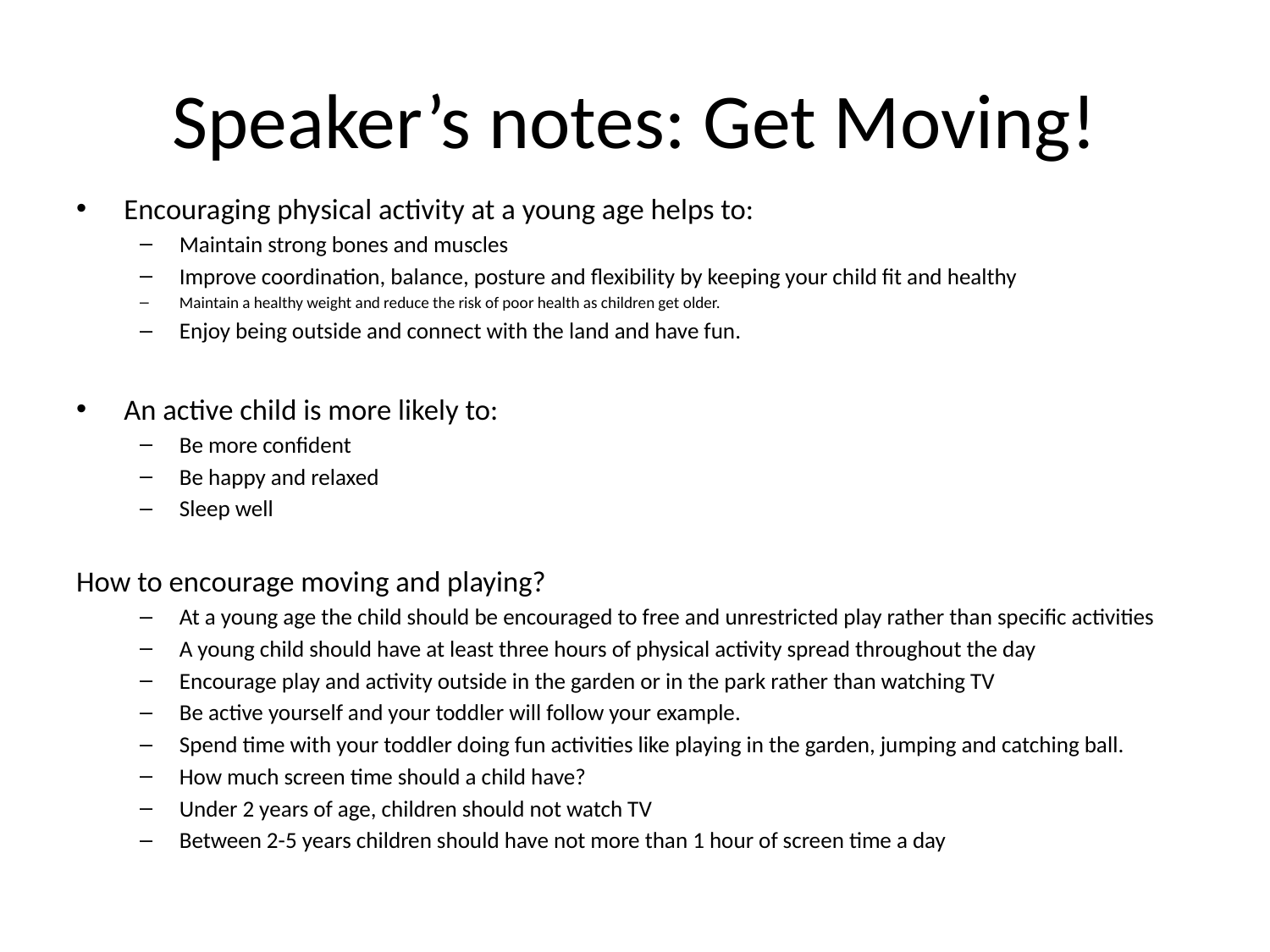

# Speaker’s notes: Get Moving!
Encouraging physical activity at a young age helps to:
Maintain strong bones and muscles
Improve coordination, balance, posture and flexibility by keeping your child fit and healthy
Maintain a healthy weight and reduce the risk of poor health as children get older.
Enjoy being outside and connect with the land and have fun.

An active child is more likely to:
Be more confident
Be happy and relaxed
Sleep well
How to encourage moving and playing?
At a young age the child should be encouraged to free and unrestricted play rather than specific activities
A young child should have at least three hours of physical activity spread throughout the day
Encourage play and activity outside in the garden or in the park rather than watching TV
Be active yourself and your toddler will follow your example.
Spend time with your toddler doing fun activities like playing in the garden, jumping and catching ball.
How much screen time should a child have?
Under 2 years of age, children should not watch TV
Between 2-5 years children should have not more than 1 hour of screen time a day